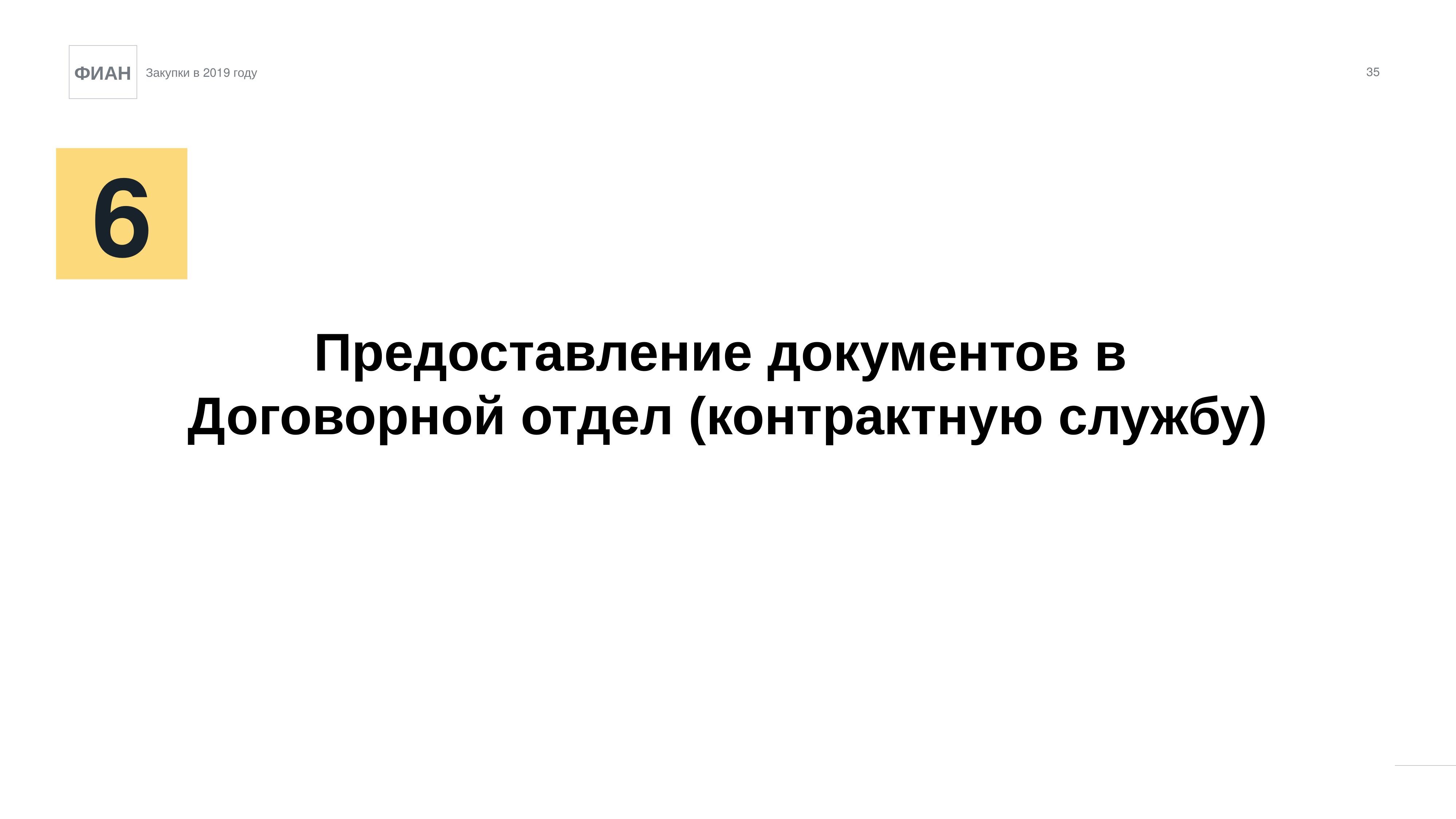

35

6
Предоставление документов в
Договорной отдел (контрактную службу)